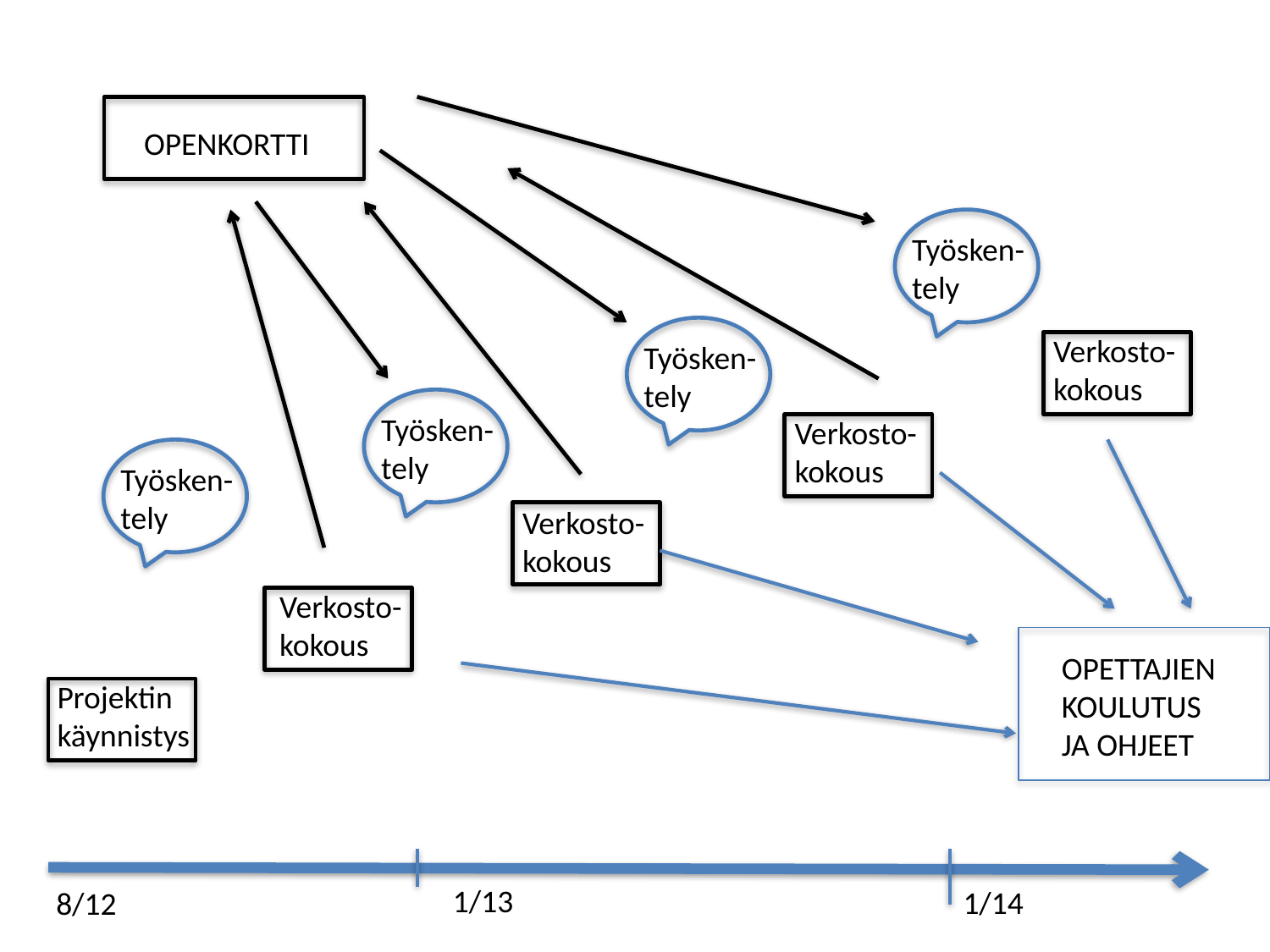

OPENKORTTI

Työsken-
tely

Verkosto-
kokous
Työsken-
tely

Työsken-
tely
Verkosto-
kokous

OPETTAJIEN
KOULUTUS
JA OHJEET
Työsken-
tely
Verkosto-
kokous

Verkosto-
kokous

Projektin
käynnistys

1/13
1/14
8/12